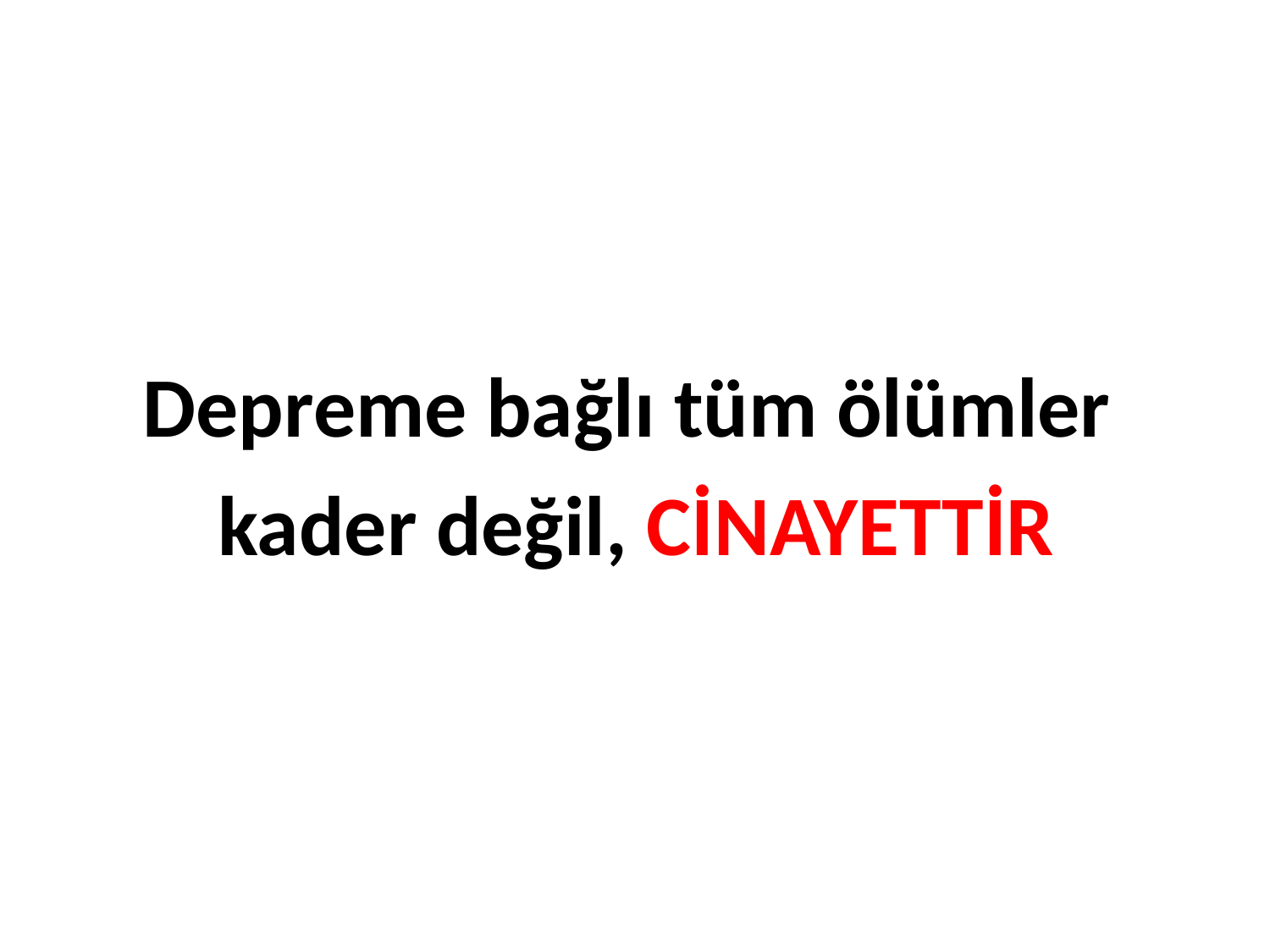

Depreme bağlı tüm ölümler
kader değil, CİNAYETTİR